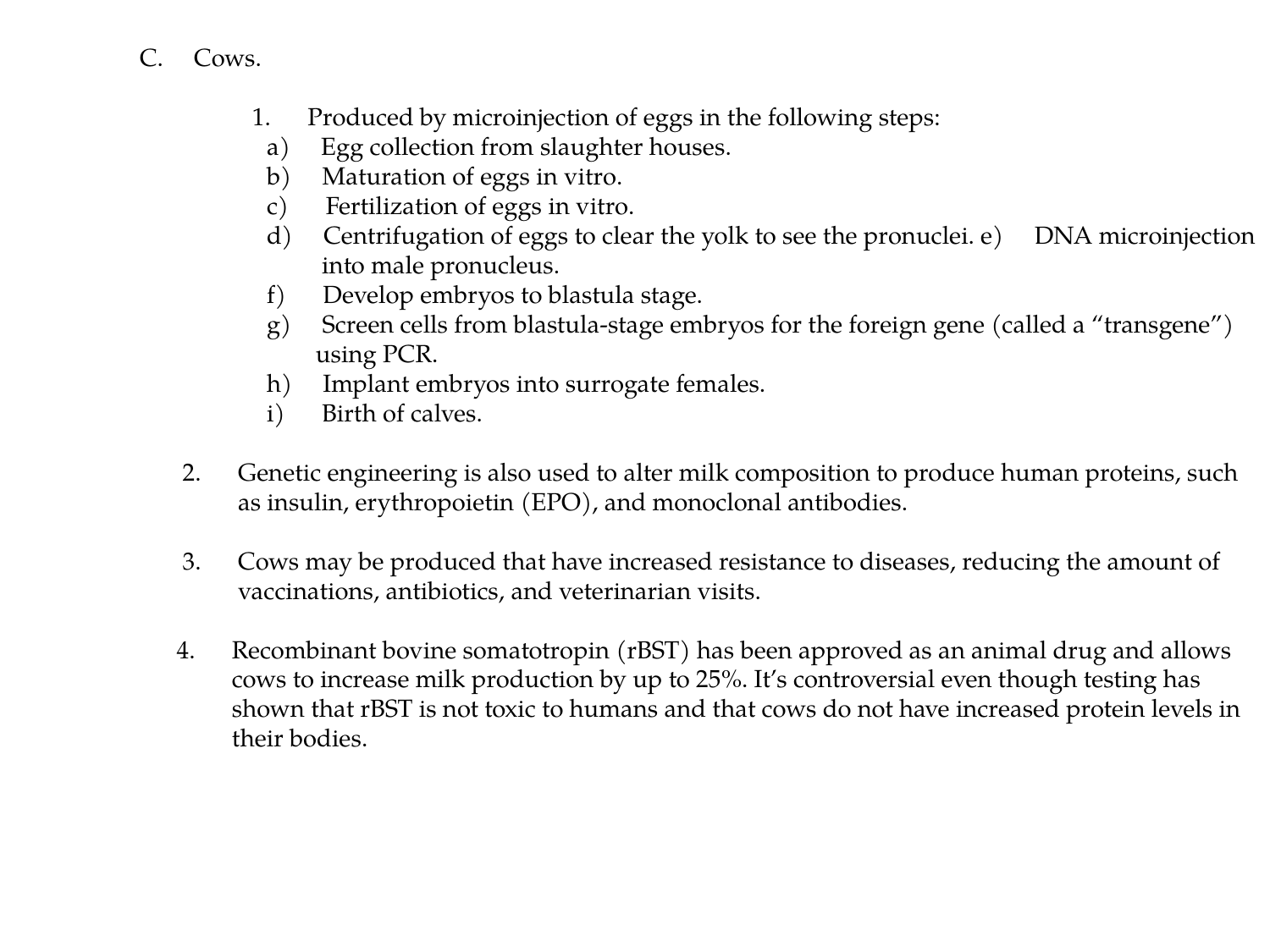

C.     Cows.

	        1.      Produced by microinjection of eggs in the following steps:
		a)     Egg collection from slaughter houses.
		b)     Maturation of eggs in vitro.
		c)      Fertilization of eggs in vitro.
		d)     Centrifugation of eggs to clear the yolk to see the pronuclei. e)     DNA microinjection 		         into male pronucleus.
		f)      Develop embryos to blastula stage.
		g)     Screen cells from blastula-stage embryos for the foreign gene (called a “transgene”)
		        using PCR.
		h)     Implant embryos into surrogate females.
		i)      Birth of calves.

	       2.      Genetic engineering is also used to alter milk composition to produce human proteins, such 	                as insulin, erythropoietin (EPO), and monoclonal antibodies.

	       3.      Cows may be produced that have increased resistance to diseases, reducing the amount of 	                vaccinations, antibiotics, and veterinarian visits.

	      4.      Recombinant bovine somatotropin (rBST) has been approved as an animal drug and allows 	               cows to increase milk production by up to 25%. It’s controversial even though testing has 	               shown that rBST is not toxic to humans and that cows do not have increased protein levels in 	               their bodies.